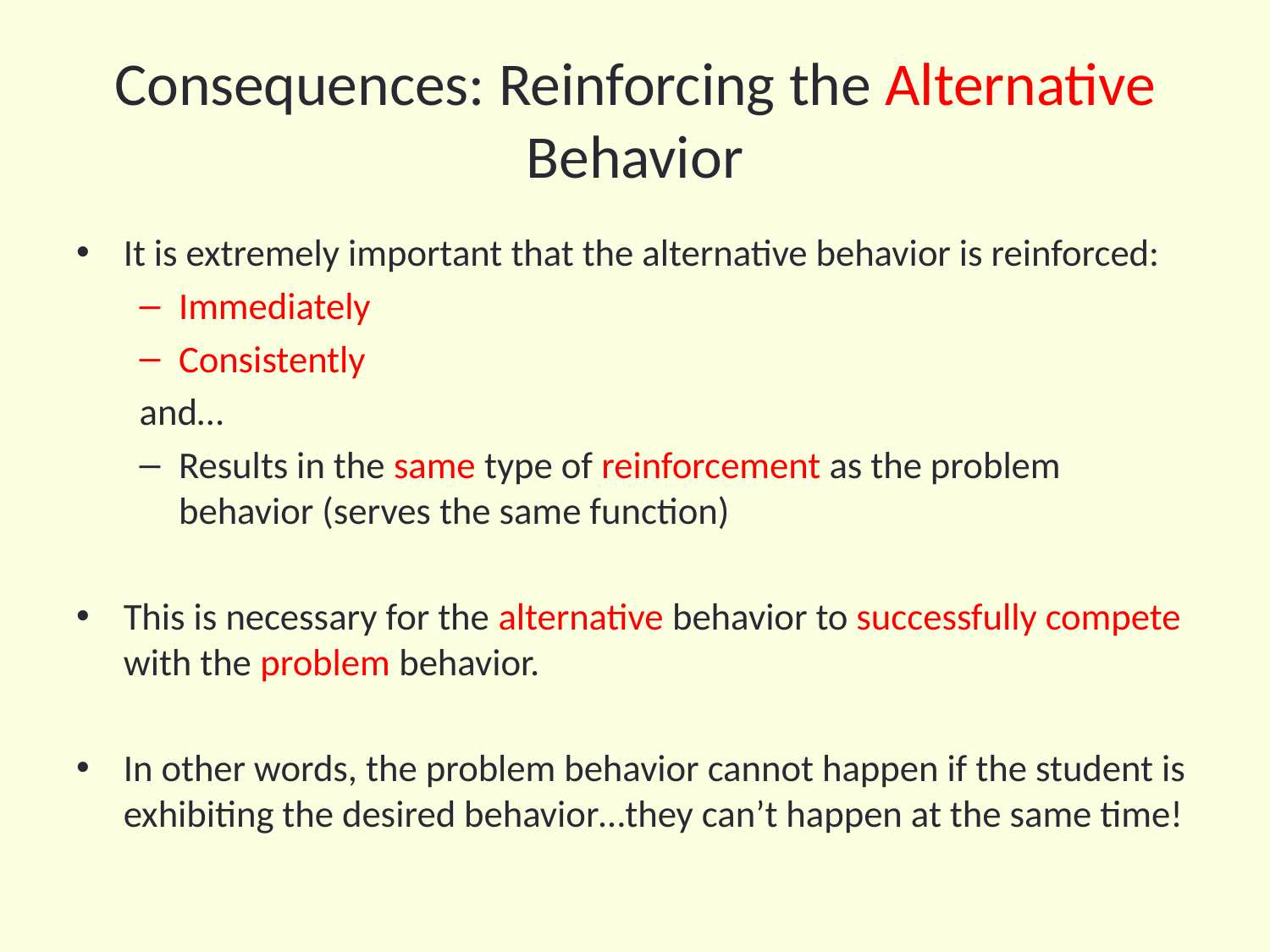

# Consequences: Reinforcing the Alternative Behavior
It is extremely important that the alternative behavior is reinforced:
Immediately
Consistently
and…
Results in the same type of reinforcement as the problem behavior (serves the same function)

This is necessary for the alternative behavior to successfully compete with the problem behavior.

In other words, the problem behavior cannot happen if the student is exhibiting the desired behavior…they can’t happen at the same time!